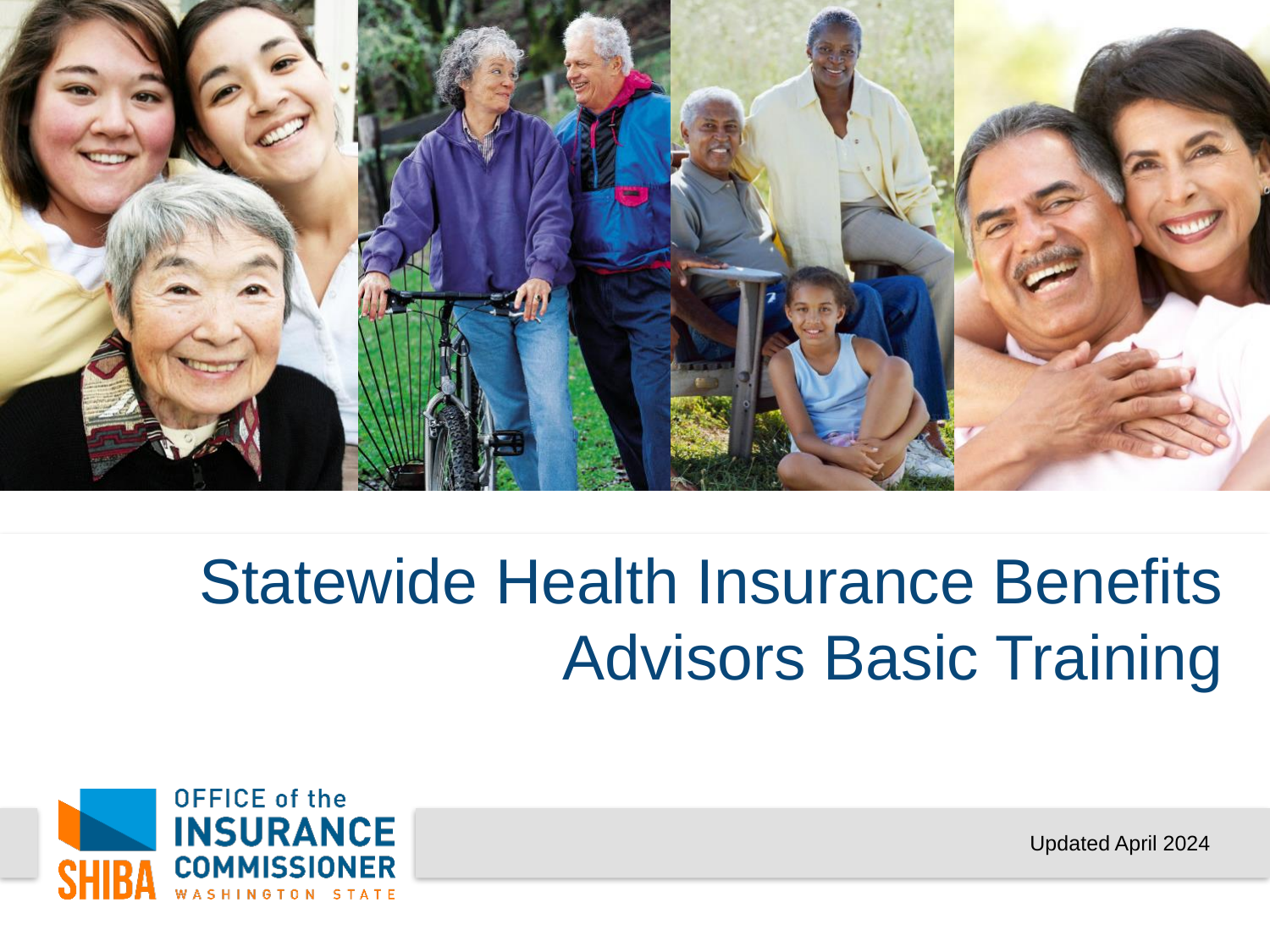

# Statewide Health Insurance Benefits Advisors Basic Training
Updated April 2024